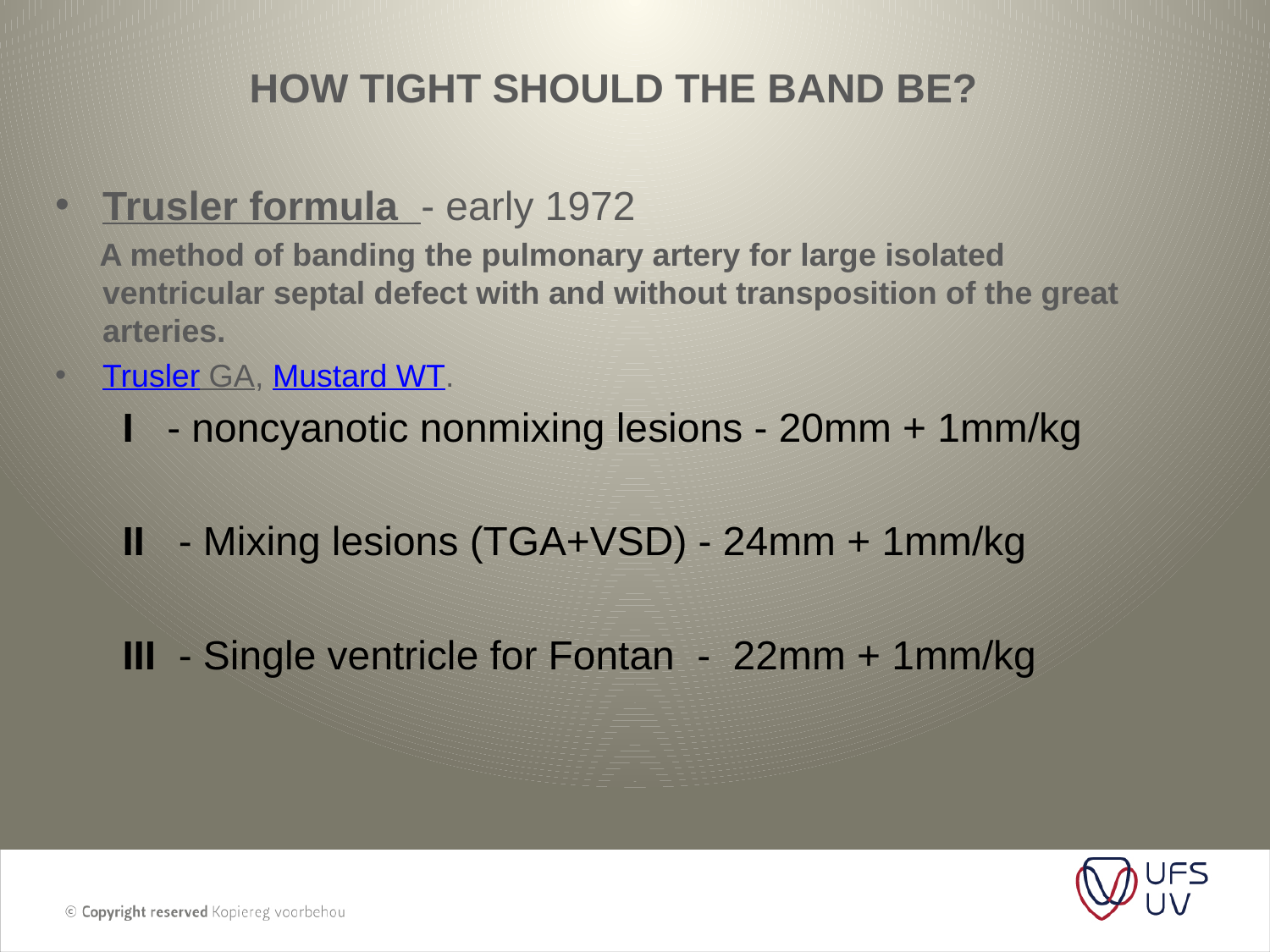

# How tight should the band be?
Trusler formula  - early 1972
     A method of banding the pulmonary artery for large isolated ventricular septal defect with and without transposition of the great arteries.
Trusler GA, Mustard WT.
      I   - noncyanotic nonmixing lesions - 20mm + 1mm/kg

      II   - Mixing lesions (TGA+VSD) - 24mm + 1mm/kg

      III  - Single ventricle for Fontan  -  22mm + 1mm/kg